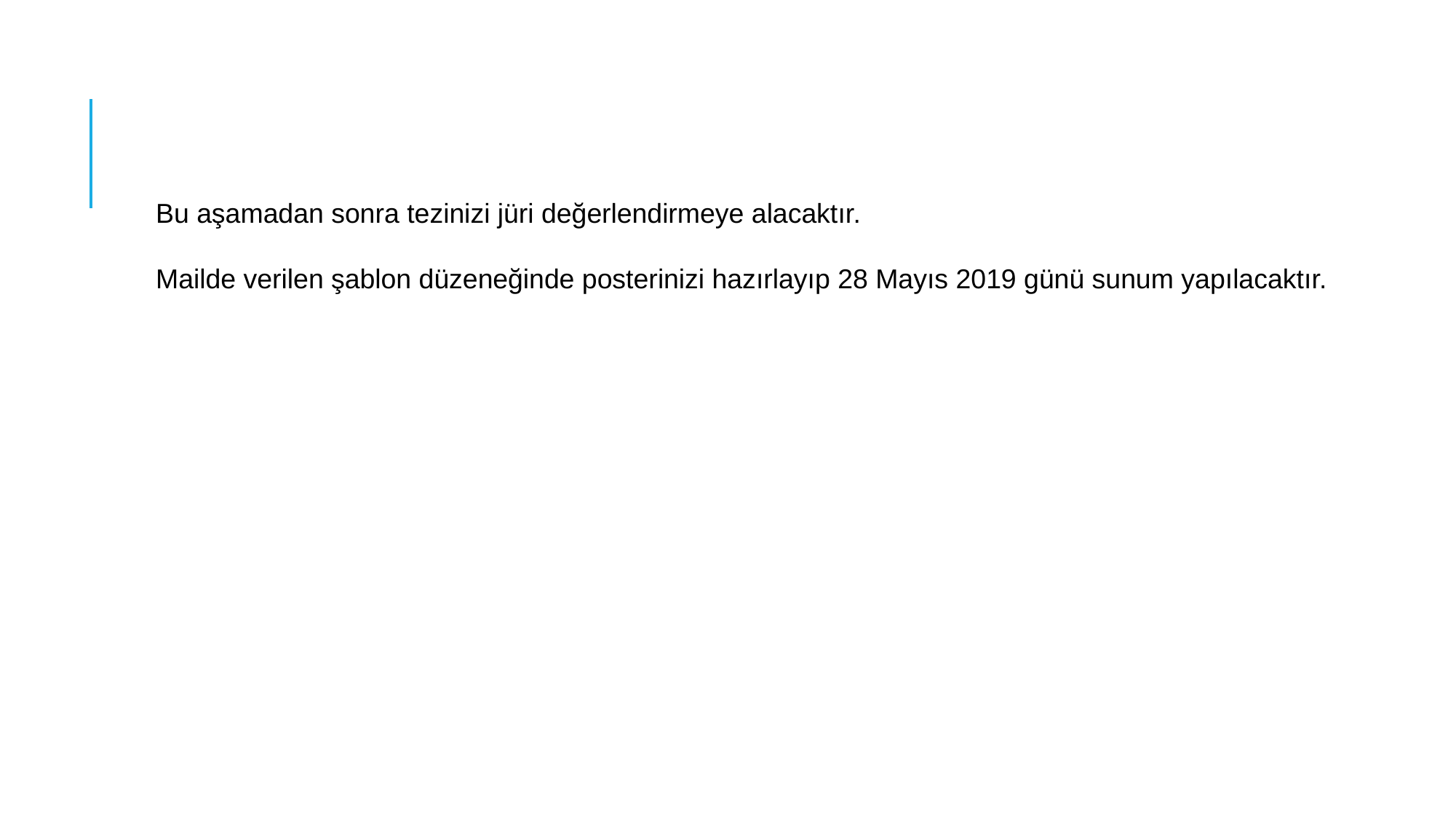

Bu aşamadan sonra tezinizi jüri değerlendirmeye alacaktır.

Mailde verilen şablon düzeneğinde posterinizi hazırlayıp 28 Mayıs 2019 günü sunum yapılacaktır.